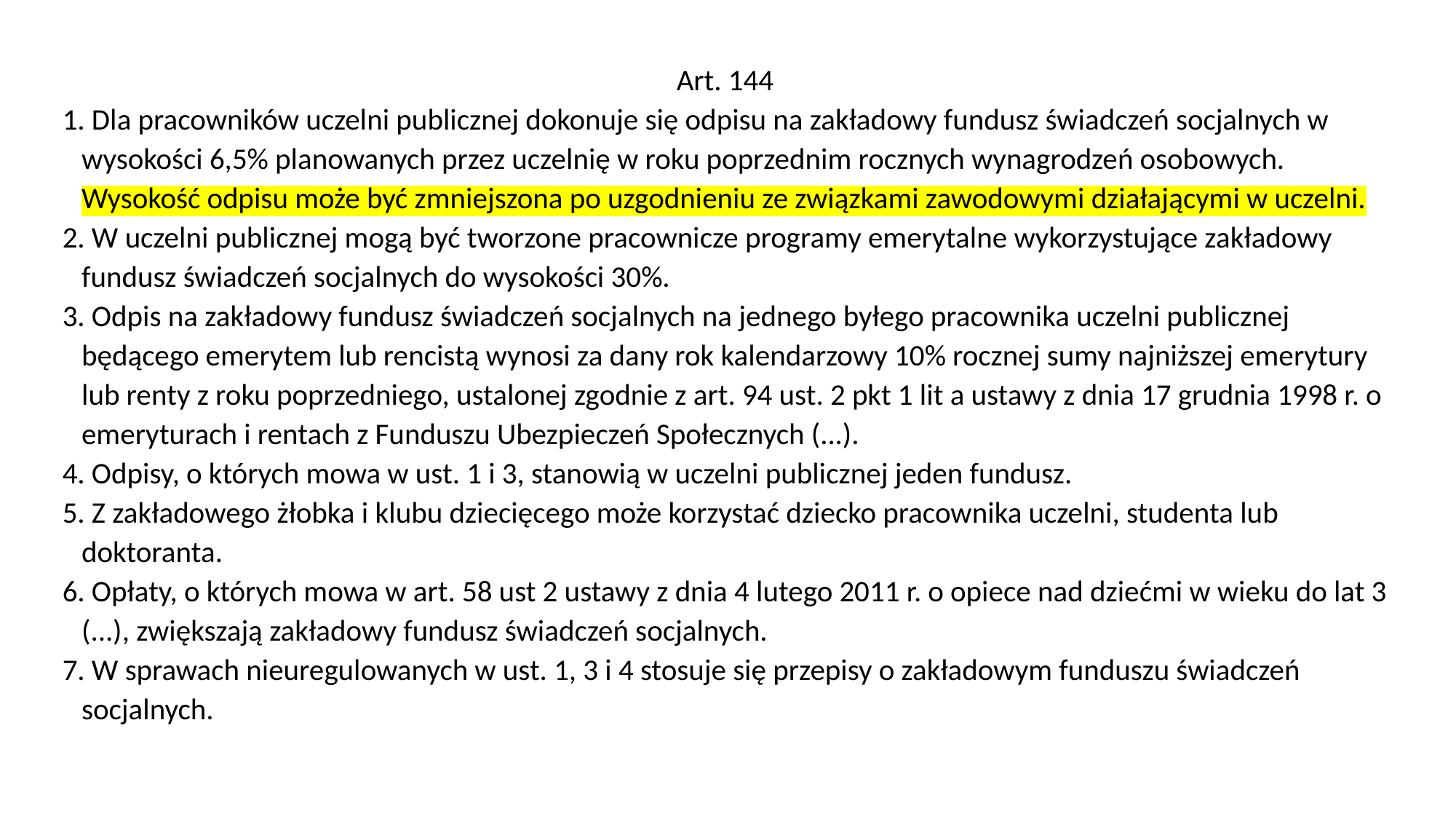

Art. 144
1. Dla pracowników uczelni publicznej dokonuje się odpisu na zakładowy fundusz świadczeń socjalnych w wysokości 6,5% planowanych przez uczelnię w roku poprzednim rocznych wynagrodzeń osobowych. Wysokość odpisu może być zmniejszona po uzgodnieniu ze związkami zawodowymi działającymi w uczelni.
2. W uczelni publicznej mogą być tworzone pracownicze programy emerytalne wykorzystujące zakładowy fundusz świadczeń socjalnych do wysokości 30%.
3. Odpis na zakładowy fundusz świadczeń socjalnych na jednego byłego pracownika uczelni publicznej będącego emerytem lub rencistą wynosi za dany rok kalendarzowy 10% rocznej sumy najniższej emerytury lub renty z roku poprzedniego, ustalonej zgodnie z art. 94 ust. 2 pkt 1 lit a ustawy z dnia 17 grudnia 1998 r. o emeryturach i rentach z Funduszu Ubezpieczeń Społecznych (...).
4. Odpisy, o których mowa w ust. 1 i 3, stanowią w uczelni publicznej jeden fundusz.
5. Z zakładowego żłobka i klubu dziecięcego może korzystać dziecko pracownika uczelni, studenta lub doktoranta.
6. Opłaty, o których mowa w art. 58 ust 2 ustawy z dnia 4 lutego 2011 r. o opiece nad dziećmi w wieku do lat 3 (...), zwiększają zakładowy fundusz świadczeń socjalnych.
7. W sprawach nieuregulowanych w ust. 1, 3 i 4 stosuje się przepisy o zakładowym funduszu świadczeń socjalnych.